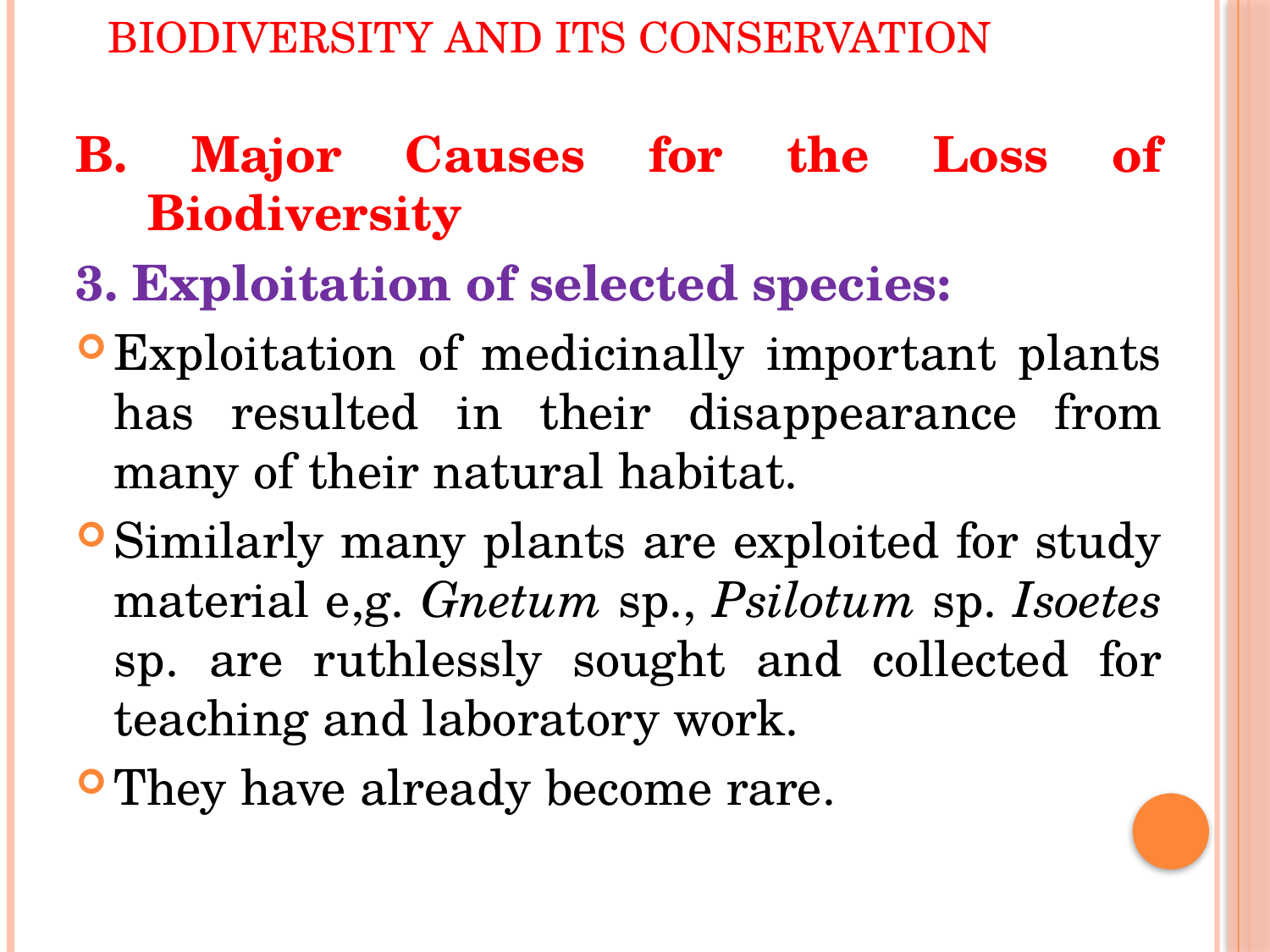

# Biodiversity and its Conservation
B. Major Causes for the Loss of Biodiversity
3. Exploitation of selected species:
Exploitation of medicinally important plants has resulted in their disappearance from many of their natural habitat.
Similarly many plants are exploited for study material e,g. Gnetum sp., Psilotum sp. Isoetes sp. are ruthlessly sought and collected for teaching and laboratory work.
They have already become rare.